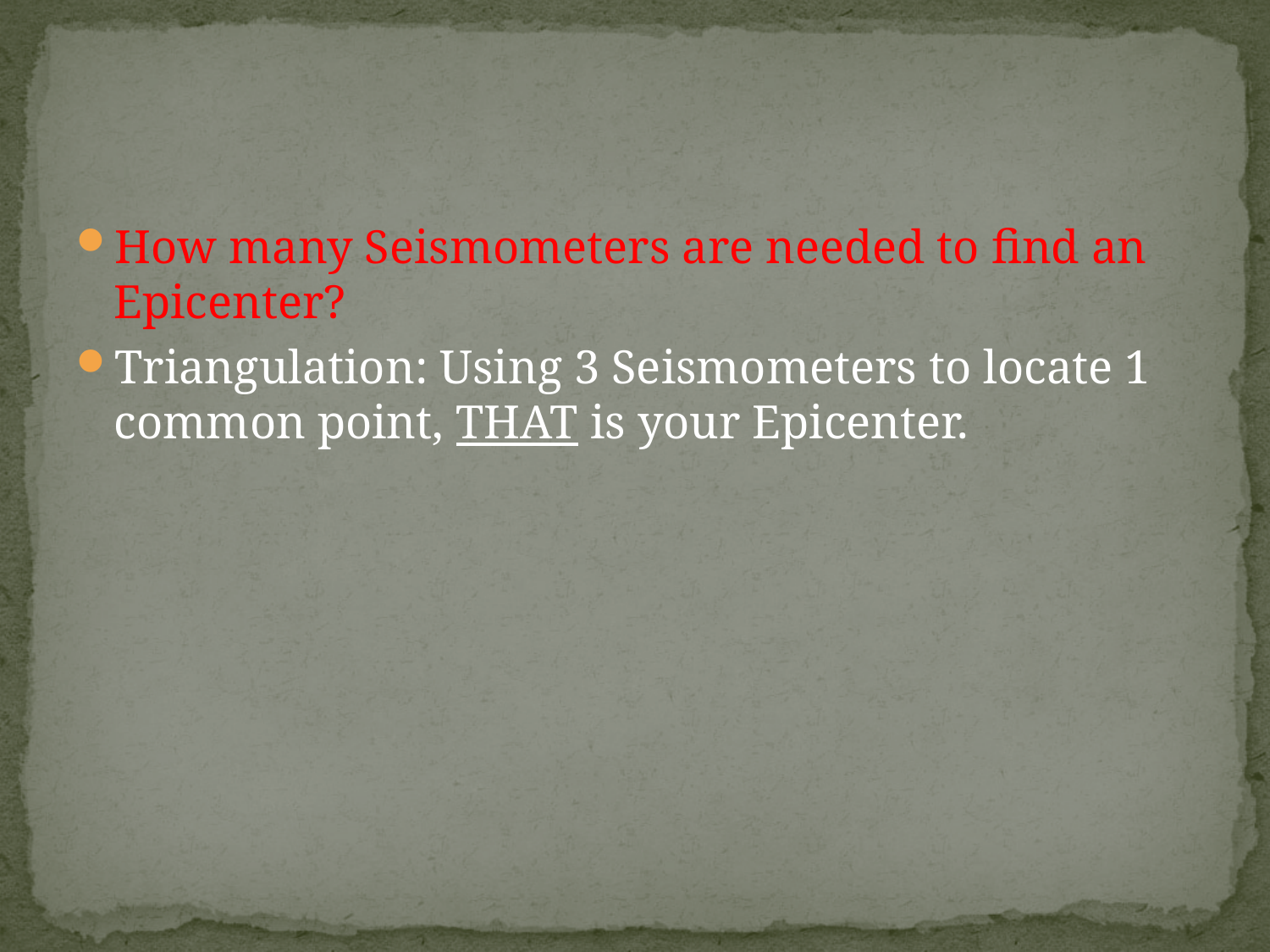

#
How many Seismometers are needed to find an Epicenter?
Triangulation: Using 3 Seismometers to locate 1 common point, THAT is your Epicenter.